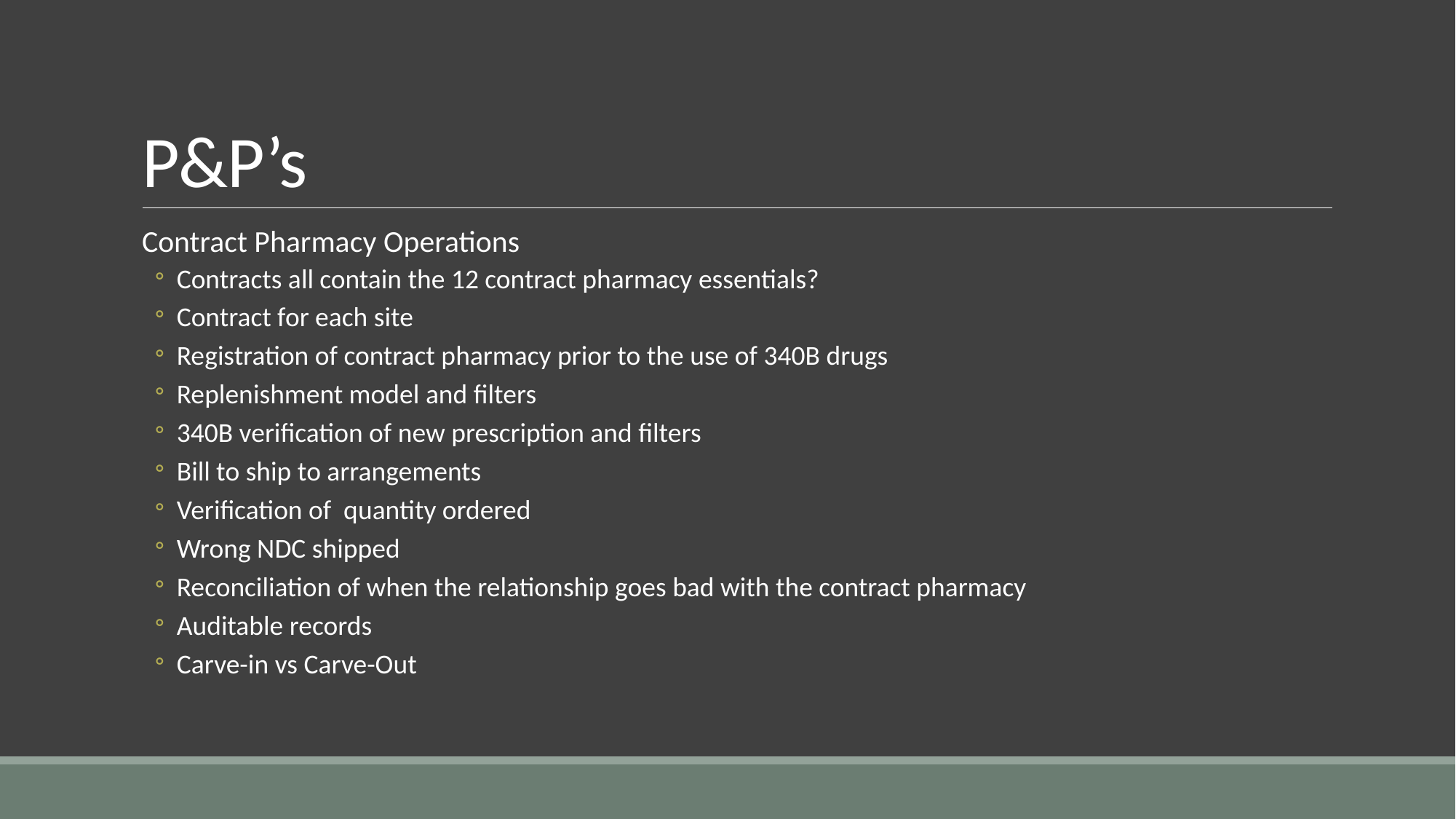

# P&P’s
Contract Pharmacy Operations
Contracts all contain the 12 contract pharmacy essentials?
Contract for each site
Registration of contract pharmacy prior to the use of 340B drugs
Replenishment model and filters
340B verification of new prescription and filters
Bill to ship to arrangements
Verification of  quantity ordered
Wrong NDC shipped
Reconciliation of when the relationship goes bad with the contract pharmacy
Auditable records
Carve-in vs Carve-Out